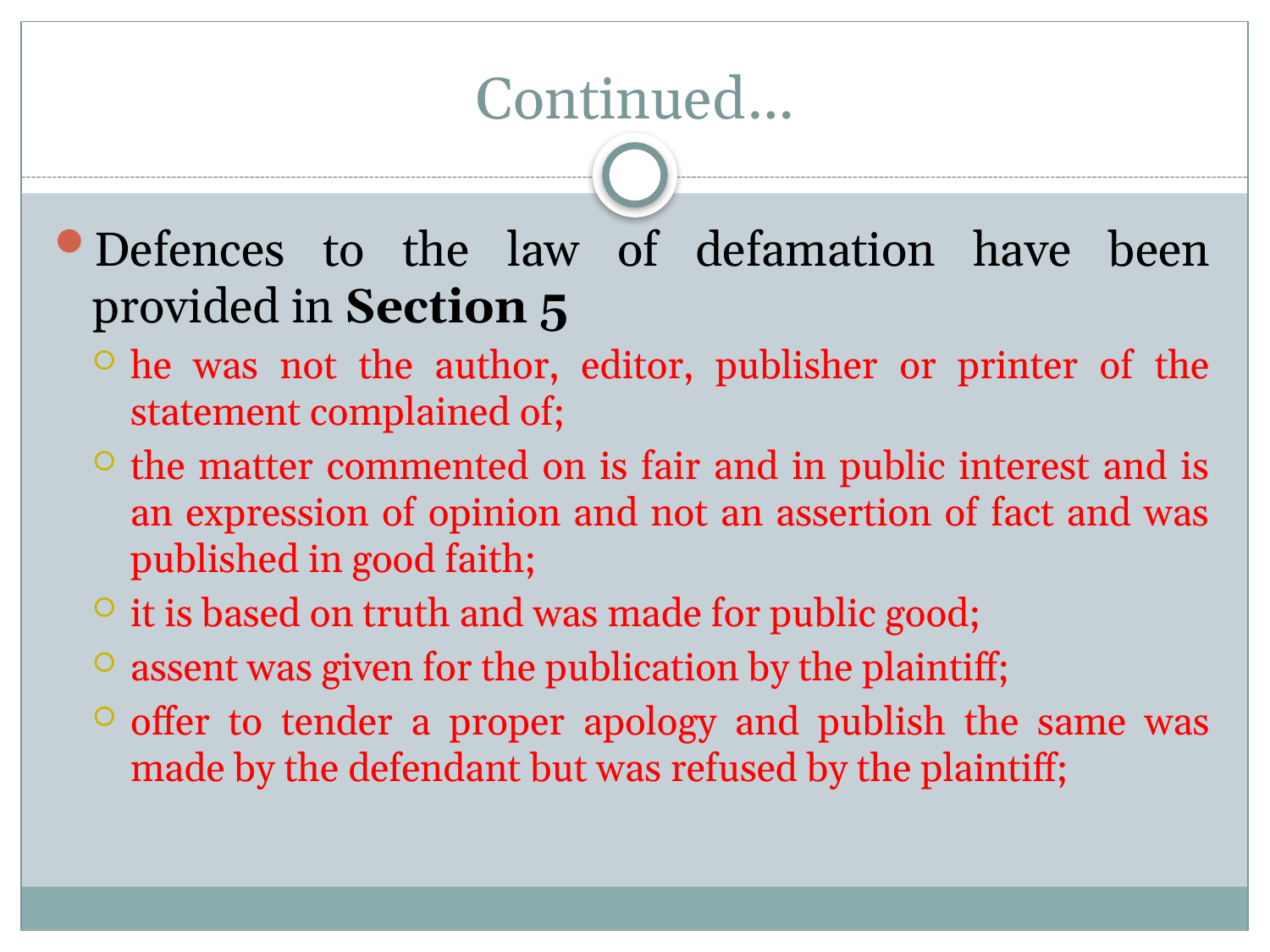

# Continued…
Defences to the law of defamation have been provided in Section 5
he was not the author, editor, publisher or printer of the statement complained of;
the matter commented on is fair and in public interest and is an expression of opinion and not an assertion of fact and was published in good faith;
it is based on truth and was made for public good;
assent was given for the publication by the plaintiff;
offer to tender a proper apology and publish the same was made by the defendant but was refused by the plaintiff;